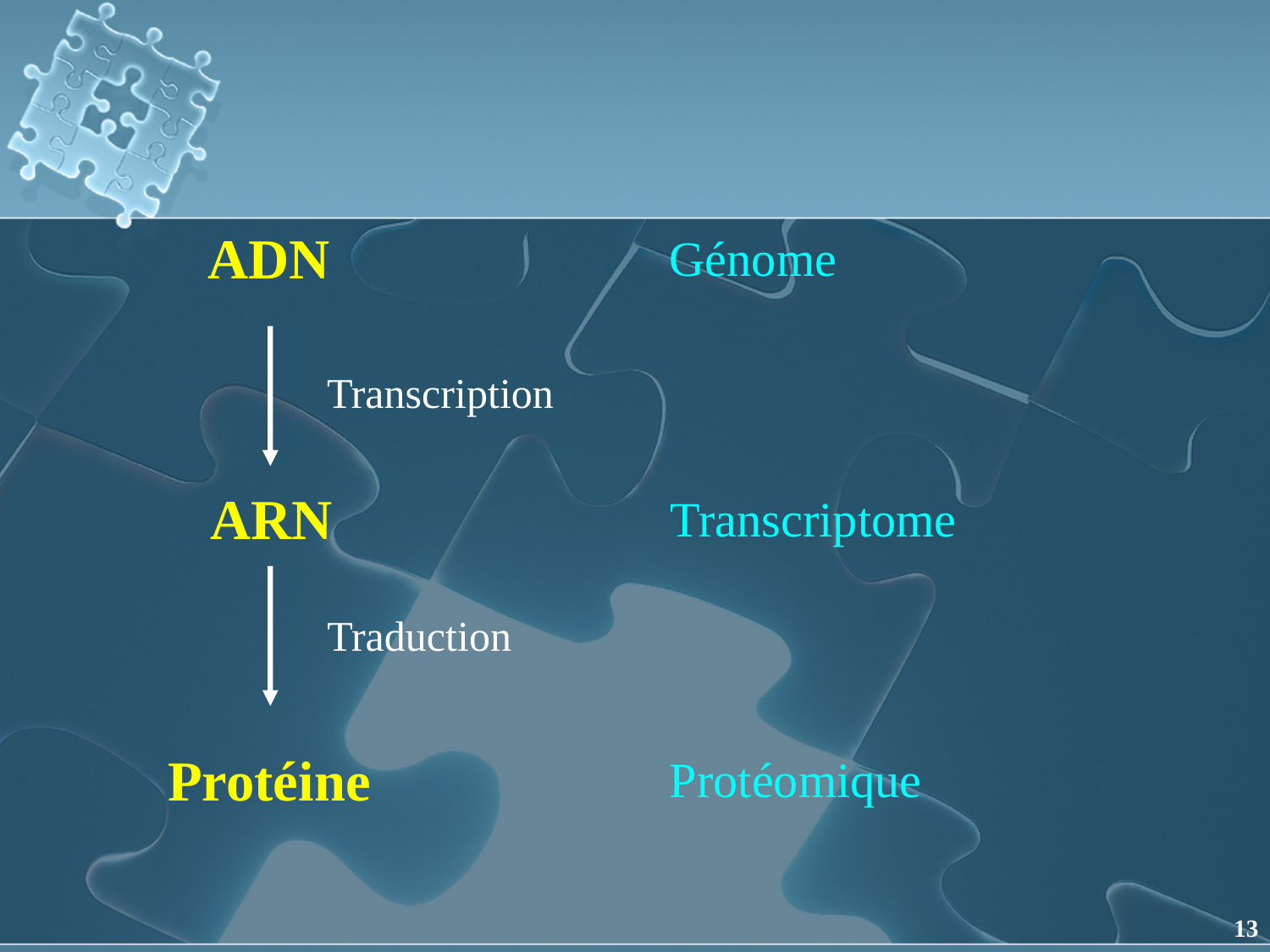

ADN
Génome

Transcription
ARN
Transcriptome

Traduction
Protéine
Protéomique
13